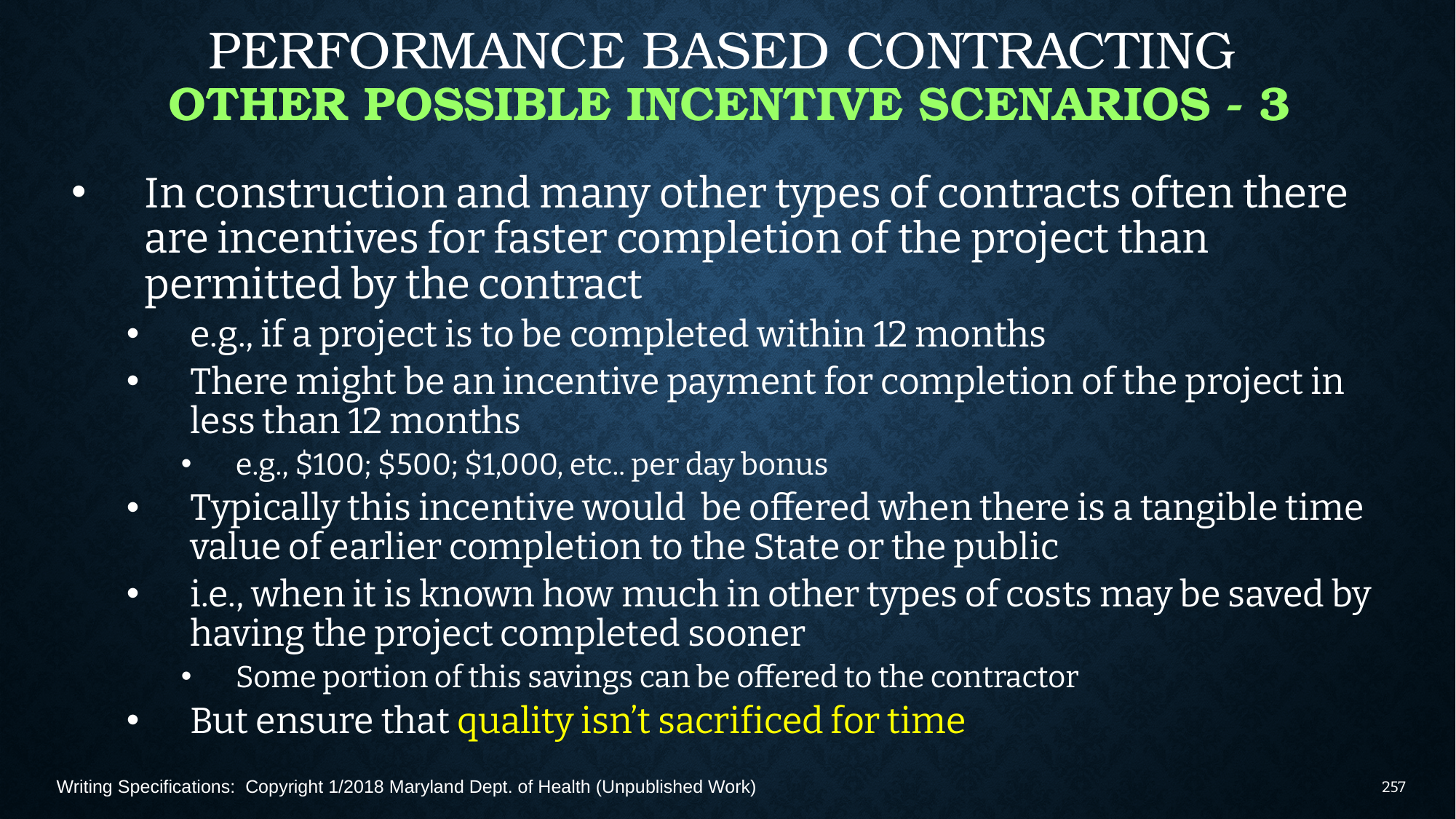

# Performance Based Contracting Other Possible Incentive Scenarios - 3
In construction and many other types of contracts often there are incentives for faster completion of the project than permitted by the contract
e.g., if a project is to be completed within 12 months
There might be an incentive payment for completion of the project in less than 12 months
e.g., $100; $500; $1,000, etc.. per day bonus
Typically this incentive would  be offered when there is a tangible time value of earlier completion to the State or the public
i.e., when it is known how much in other types of costs may be saved by having the project completed sooner
Some portion of this savings can be offered to the contractor
But ensure that quality isn’t sacrificed for time

Writing Specifications:  Copyright 1/2018 Maryland Dept. of Health (Unpublished Work)
257